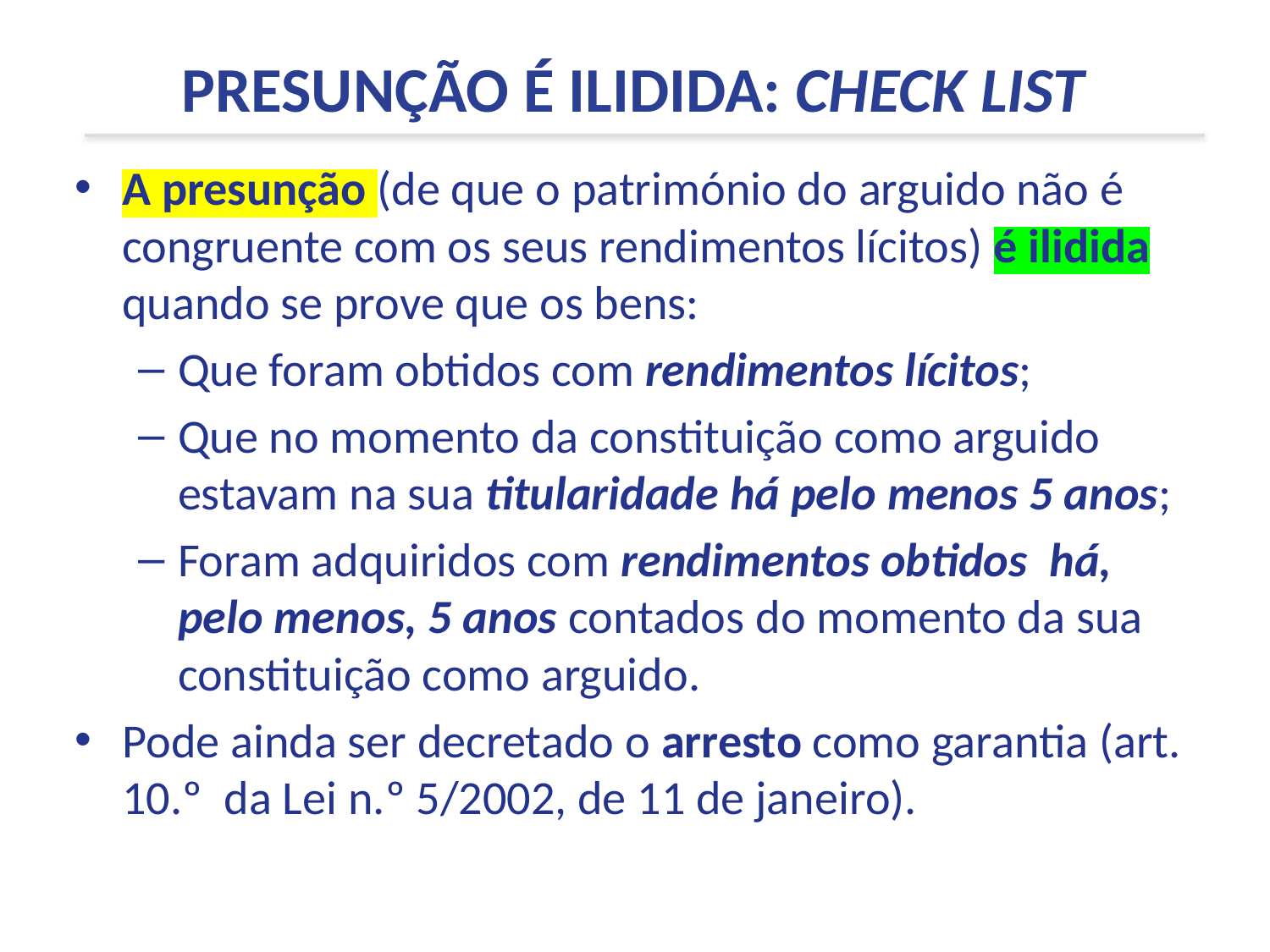

PRESUNÇÃO É ILIDIDA: CHECK LIST
A presunção (de que o património do arguido não é congruente com os seus rendimentos lícitos) é ilidida quando se prove que os bens:
Que foram obtidos com rendimentos lícitos;
Que no momento da constituição como arguido estavam na sua titularidade há pelo menos 5 anos;
Foram adquiridos com rendimentos obtidos  há, pelo menos, 5 anos contados do momento da sua constituição como arguido.
Pode ainda ser decretado o arresto como garantia (art. 10.º  da Lei n.º 5/2002, de 11 de janeiro).